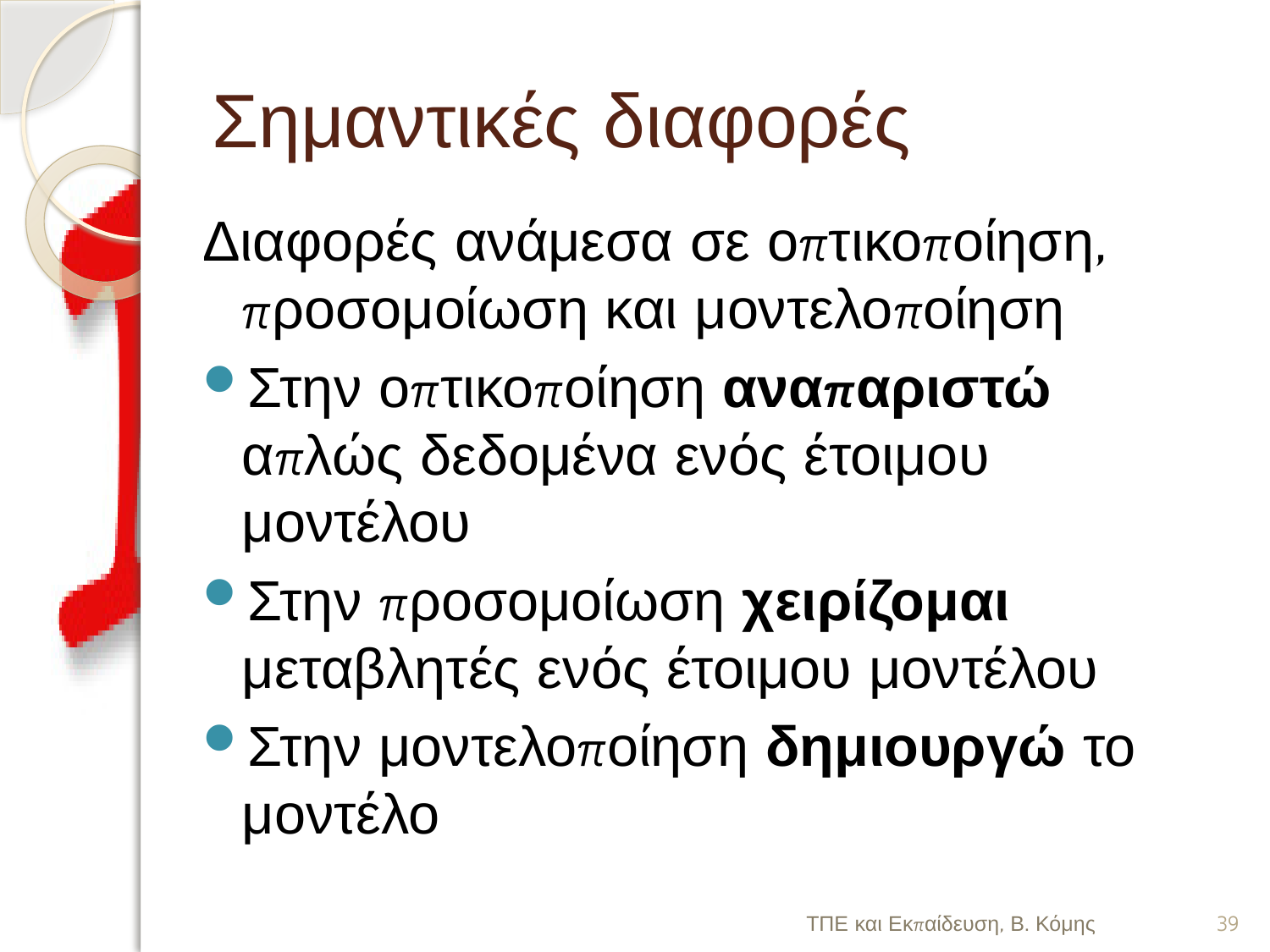

# Σημαντικές διαφορές
Διαφορές ανάμεσα σε οπτικοποίηση, προσομοίωση και μοντελοποίηση
Στην οπτικοποίηση αναπαριστώ απλώς δεδομένα ενός έτοιμου μοντέλου
Στην προσομοίωση χειρίζομαι μεταβλητές ενός έτοιμου μοντέλου
Στην μοντελοποίηση δημιουργώ το μοντέλο
ΤΠΕ και Εκπαίδευση, Β. Κόμης
39